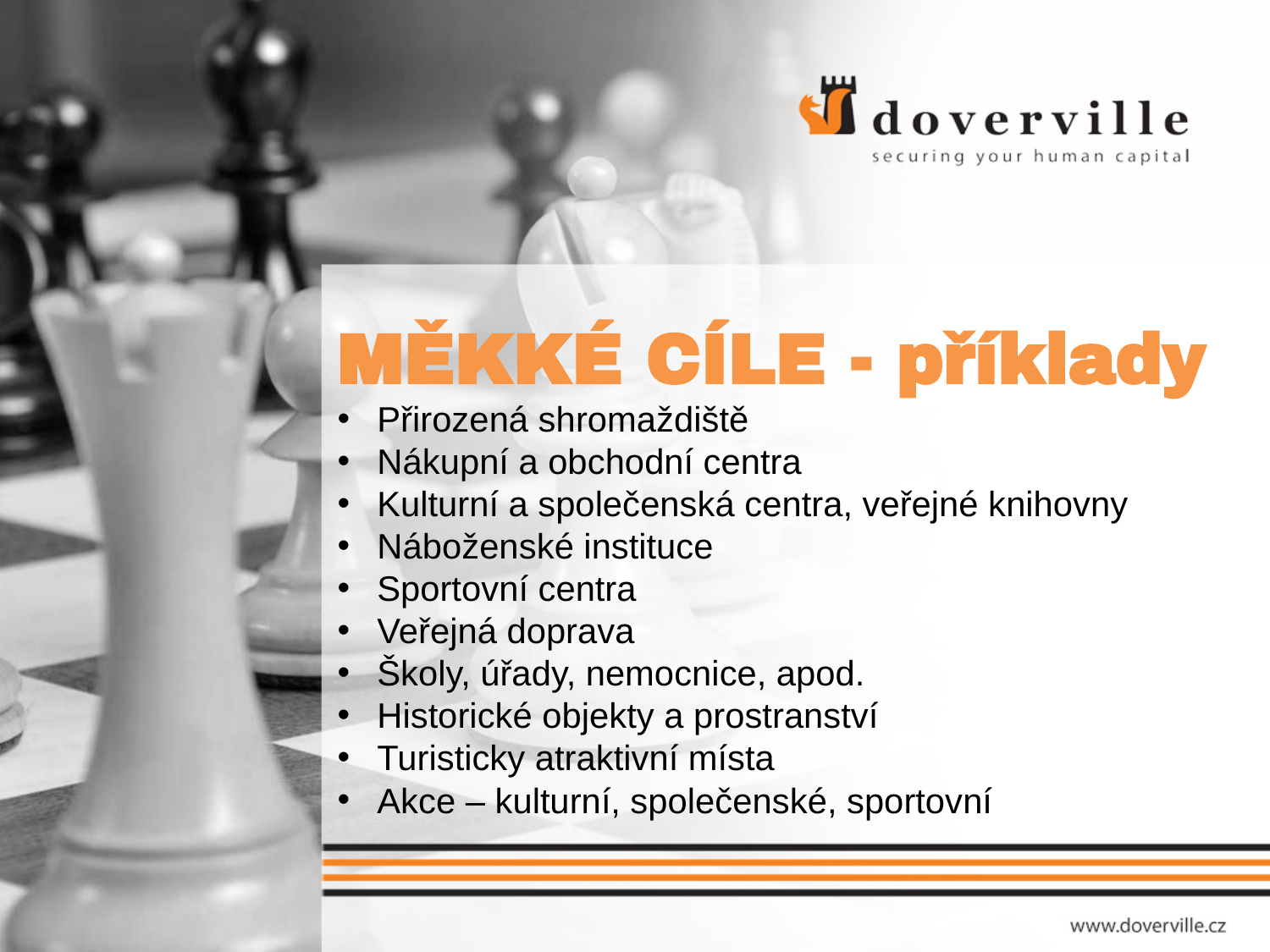

MĚKKÉ CÍLE - příklady
Přirozená shromaždiště
Nákupní a obchodní centra
Kulturní a společenská centra, veřejné knihovny
Náboženské instituce
Sportovní centra
Veřejná doprava
Školy, úřady, nemocnice, apod.
Historické objekty a prostranství
Turisticky atraktivní místa
Akce – kulturní, společenské, sportovní